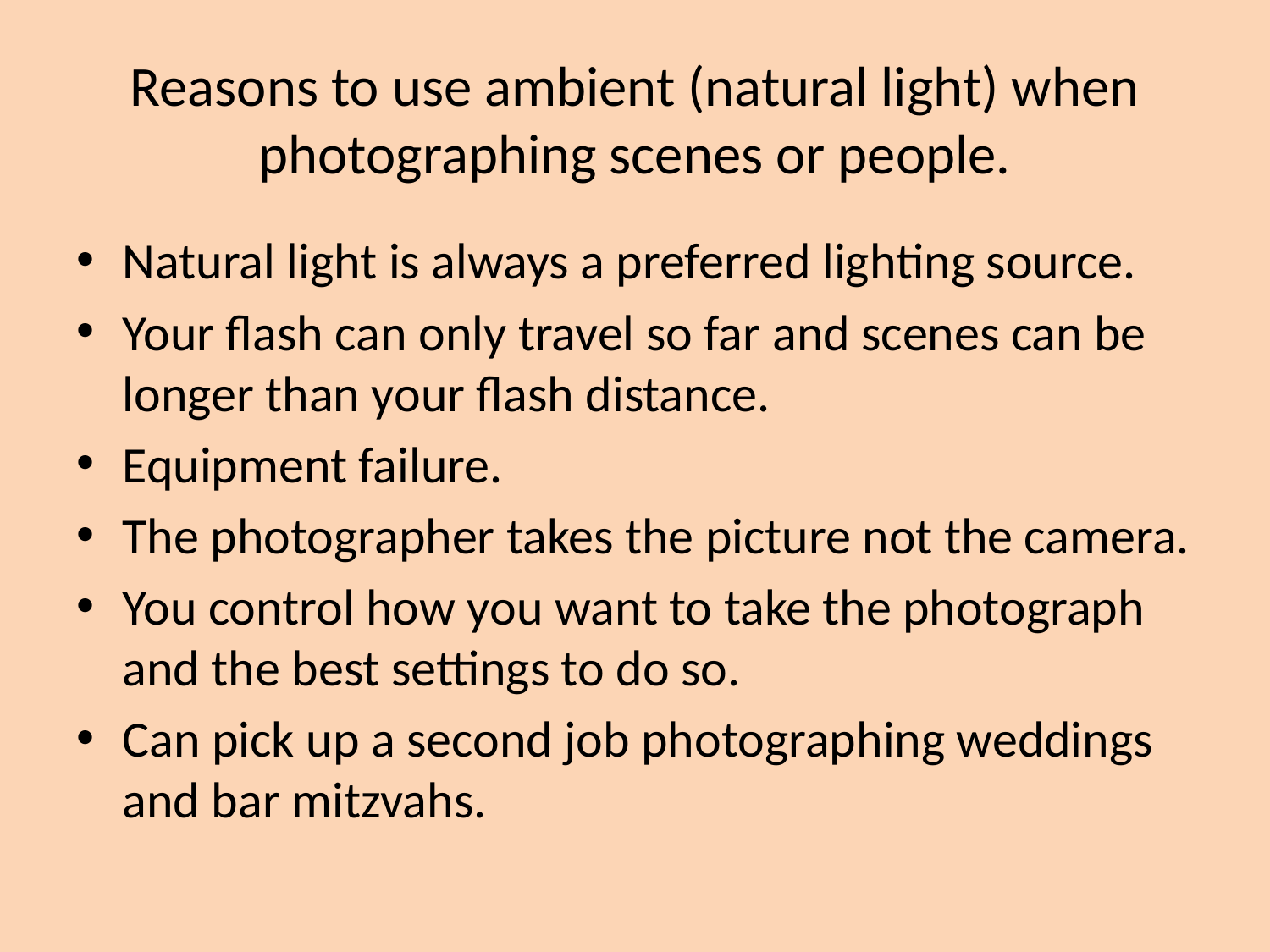

# Reasons to use ambient (natural light) when photographing scenes or people.
Natural light is always a preferred lighting source.
Your flash can only travel so far and scenes can be longer than your flash distance.
Equipment failure.
The photographer takes the picture not the camera.
You control how you want to take the photograph and the best settings to do so.
Can pick up a second job photographing weddings and bar mitzvahs.